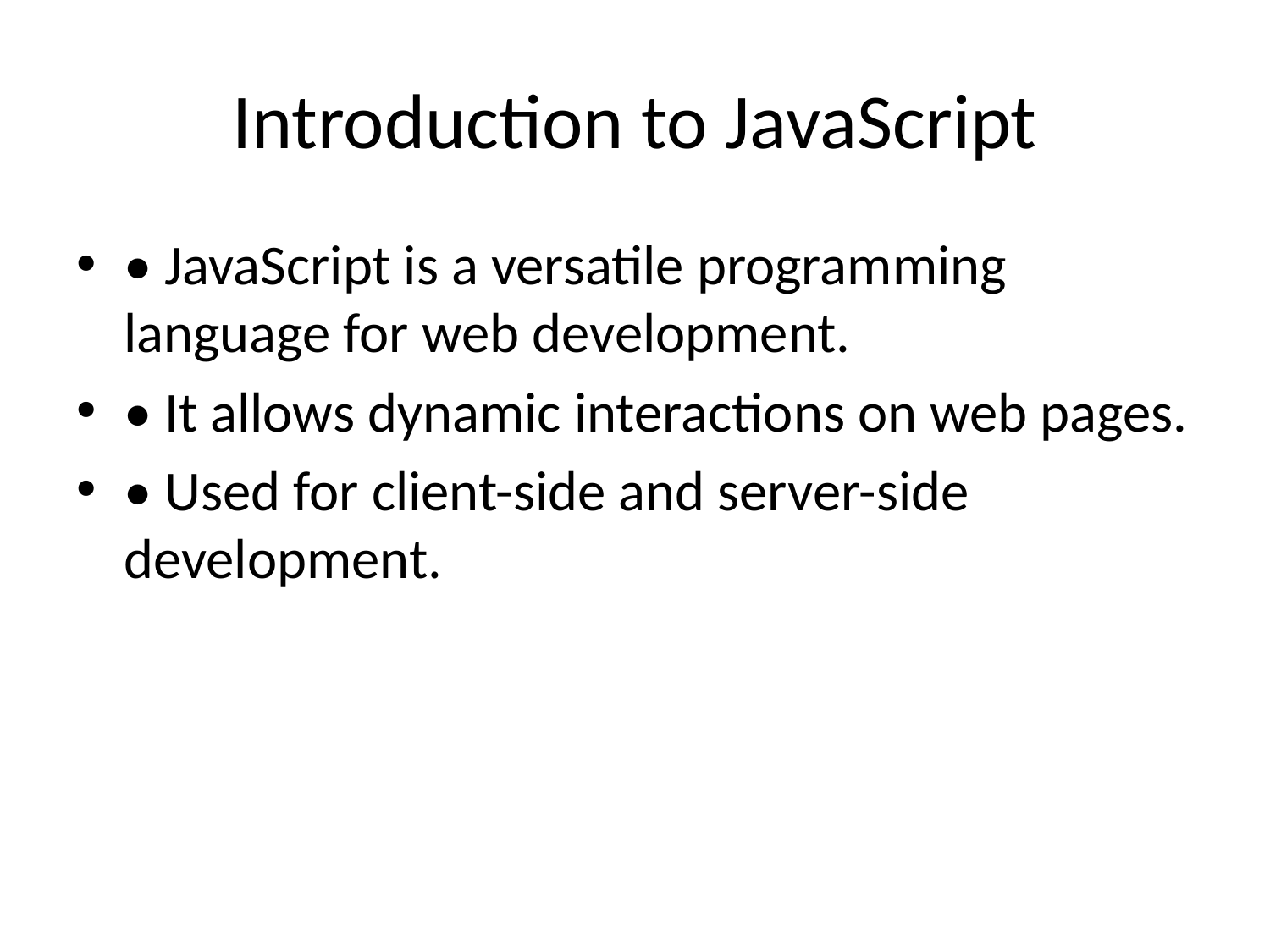

# Introduction to JavaScript
• JavaScript is a versatile programming language for web development.
• It allows dynamic interactions on web pages.
• Used for client-side and server-side development.